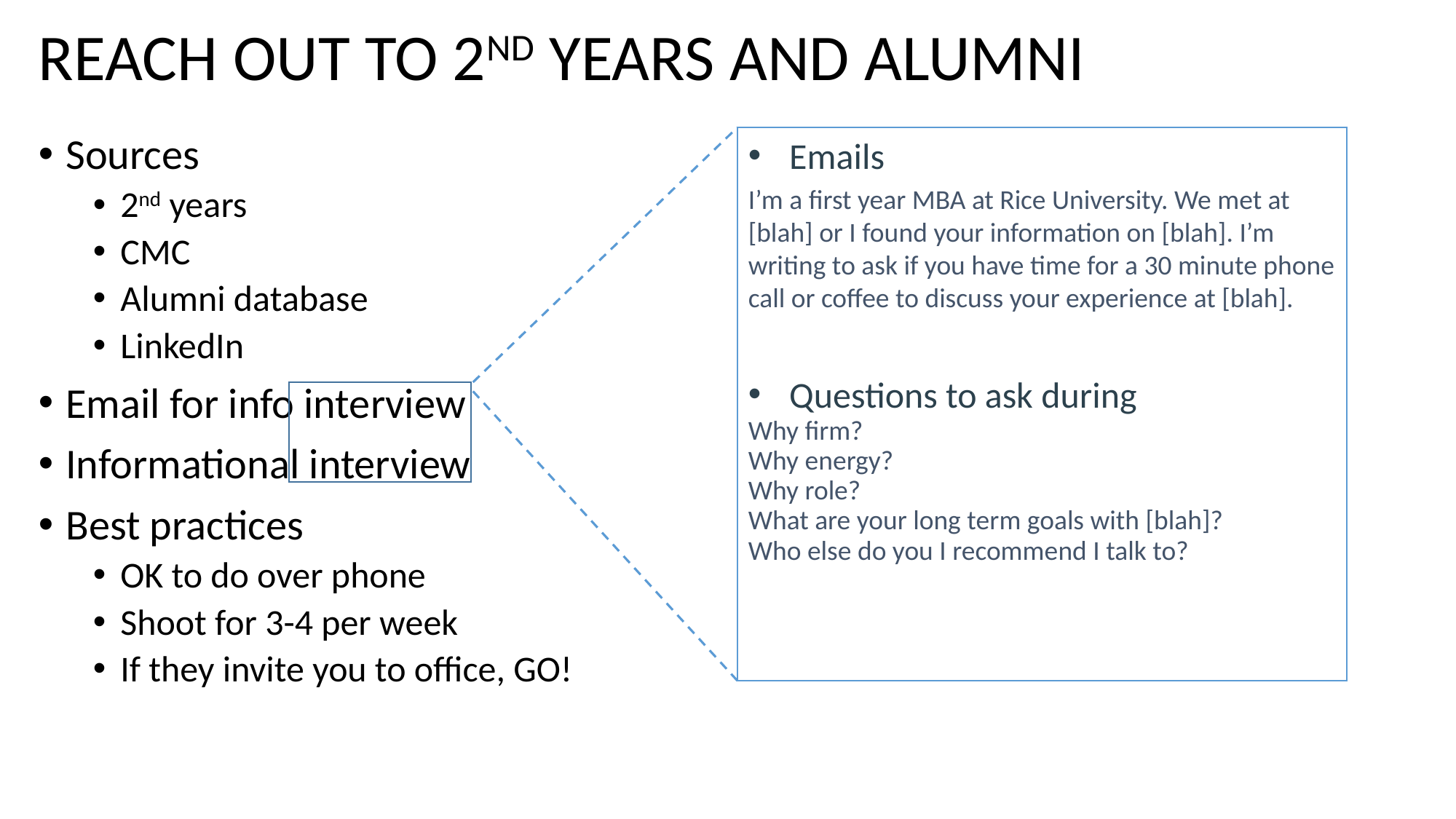

# Reach out to 2nd years and alumni
Emails
I’m a first year MBA at Rice University. We met at [blah] or I found your information on [blah]. I’m writing to ask if you have time for a 30 minute phone call or coffee to discuss your experience at [blah].

Questions to ask during
Why firm?
Why energy?
Why role?
What are your long term goals with [blah]?
Who else do you I recommend I talk to?

Sources
2nd years
CMC
Alumni database
LinkedIn
Email for info interview
Informational interview
Best practices
OK to do over phone
Shoot for 3-4 per week
If they invite you to office, GO!